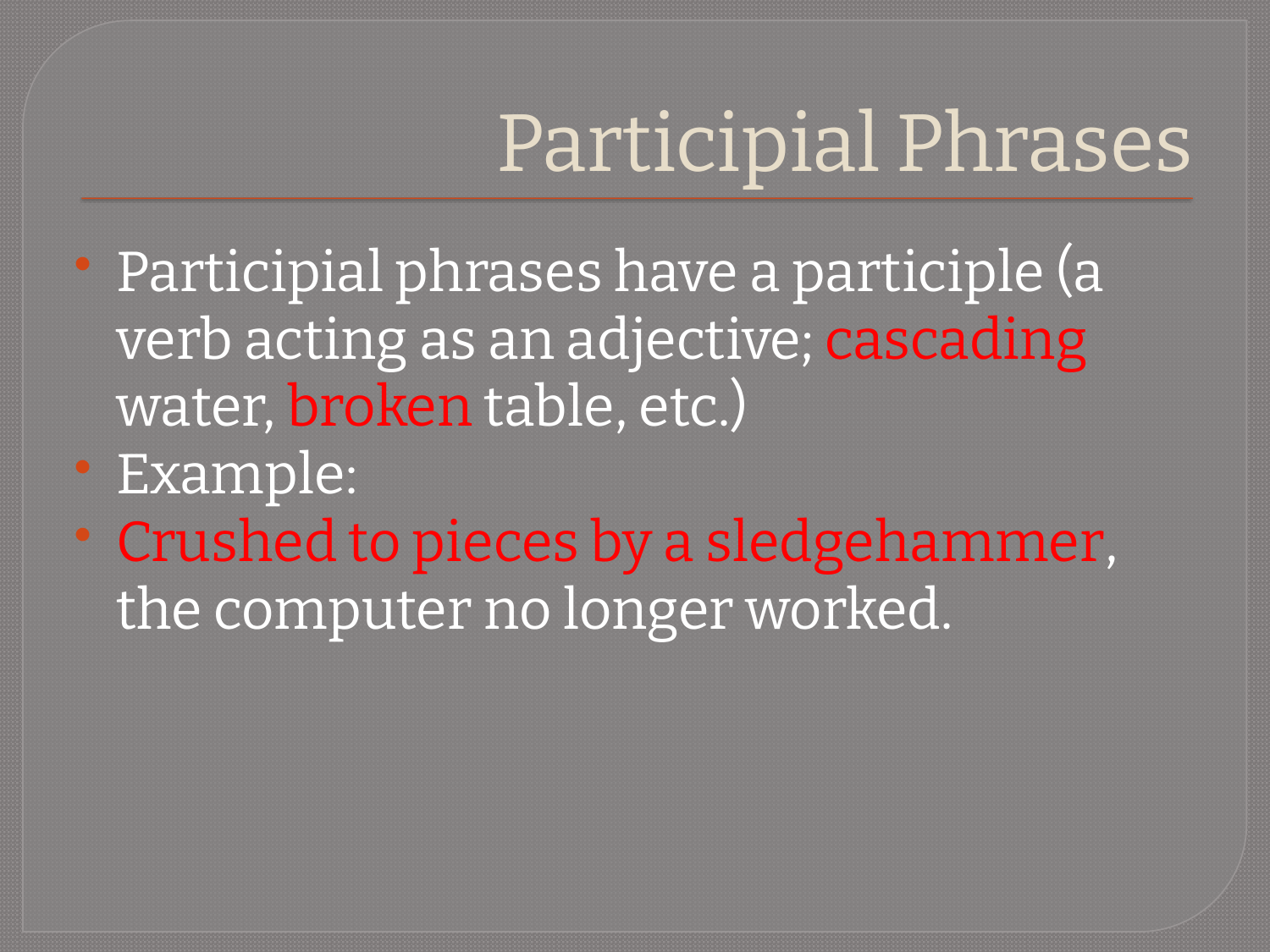

# Participial Phrases
Participial phrases have a participle (a verb acting as an adjective; cascading water, broken table, etc.)
Example:
Crushed to pieces by a sledgehammer, the computer no longer worked.